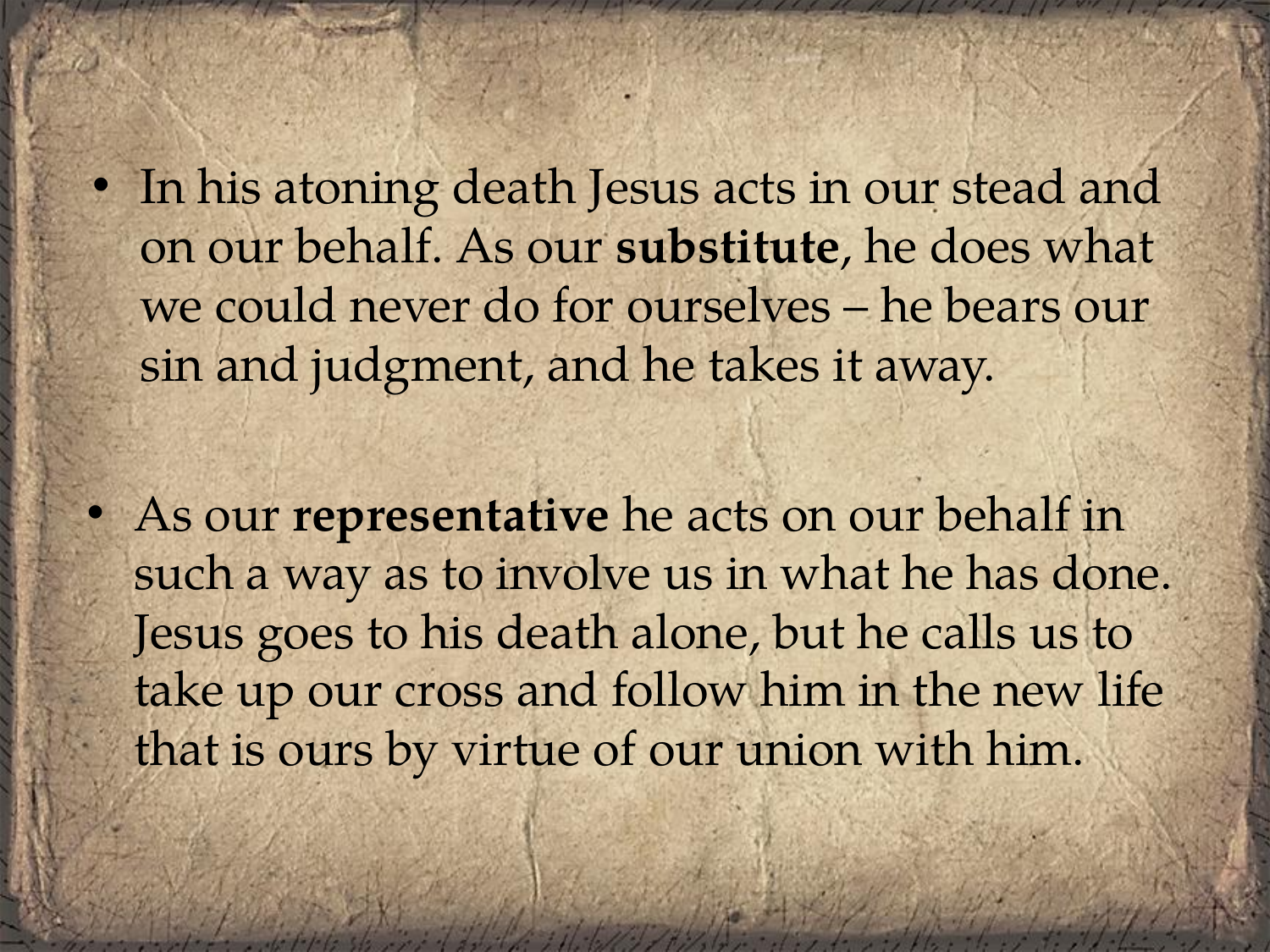

In his atoning death Jesus acts in our stead and on our behalf. As our substitute, he does what we could never do for ourselves – he bears our sin and judgment, and he takes it away.
As our representative he acts on our behalf in such a way as to involve us in what he has done. Jesus goes to his death alone, but he calls us to take up our cross and follow him in the new life that is ours by virtue of our union with him.